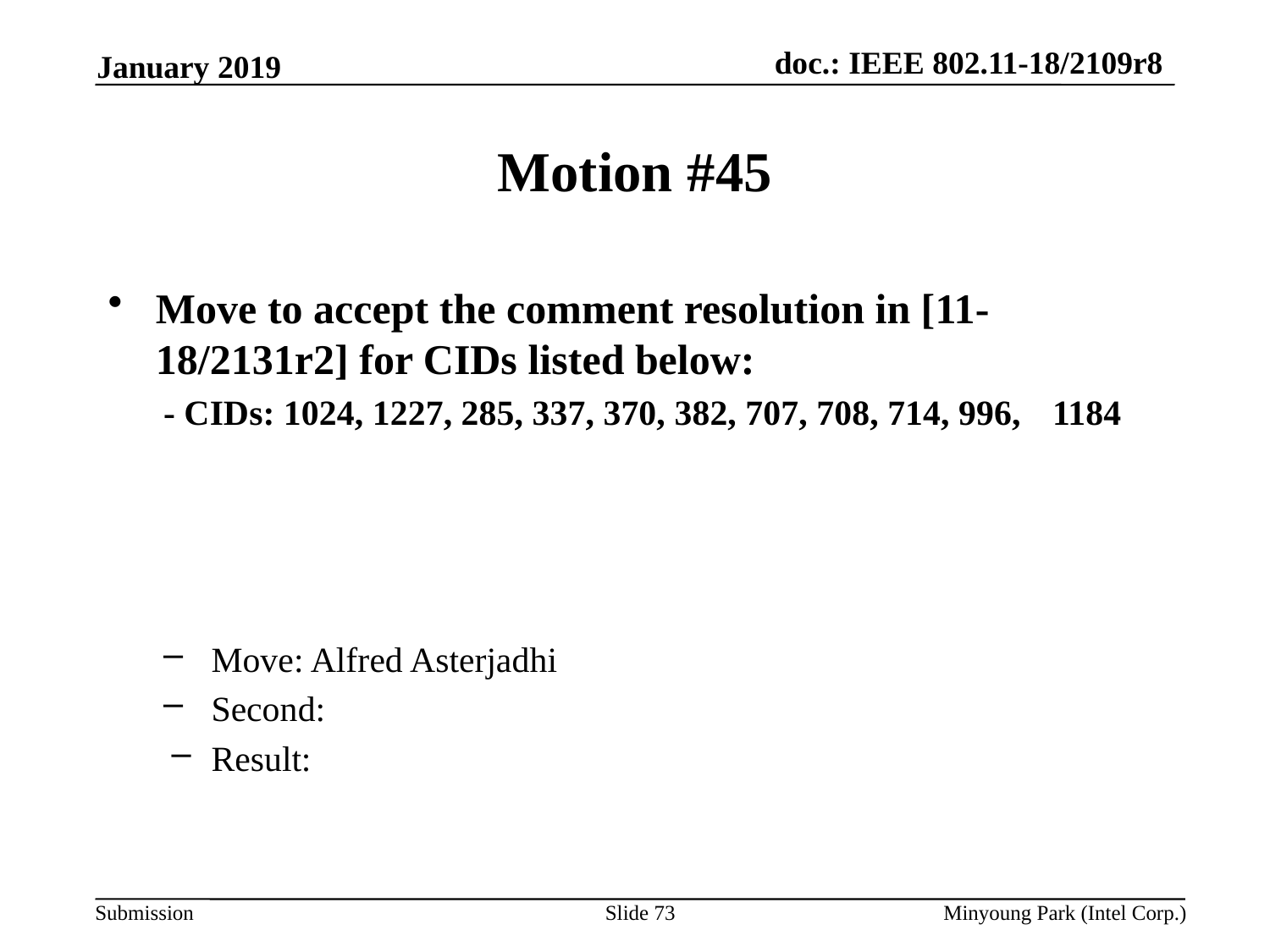

January 2019
# Motion #45
Move to accept the comment resolution in [11-18/2131r2] for CIDs listed below:
- CIDs: 1024, 1227, 285, 337, 370, 382, 707, 708, 714, 996, 	1184

Move: Alfred Asterjadhi
Second:
Result:

Slide 73
Minyoung Park (Intel Corp.)